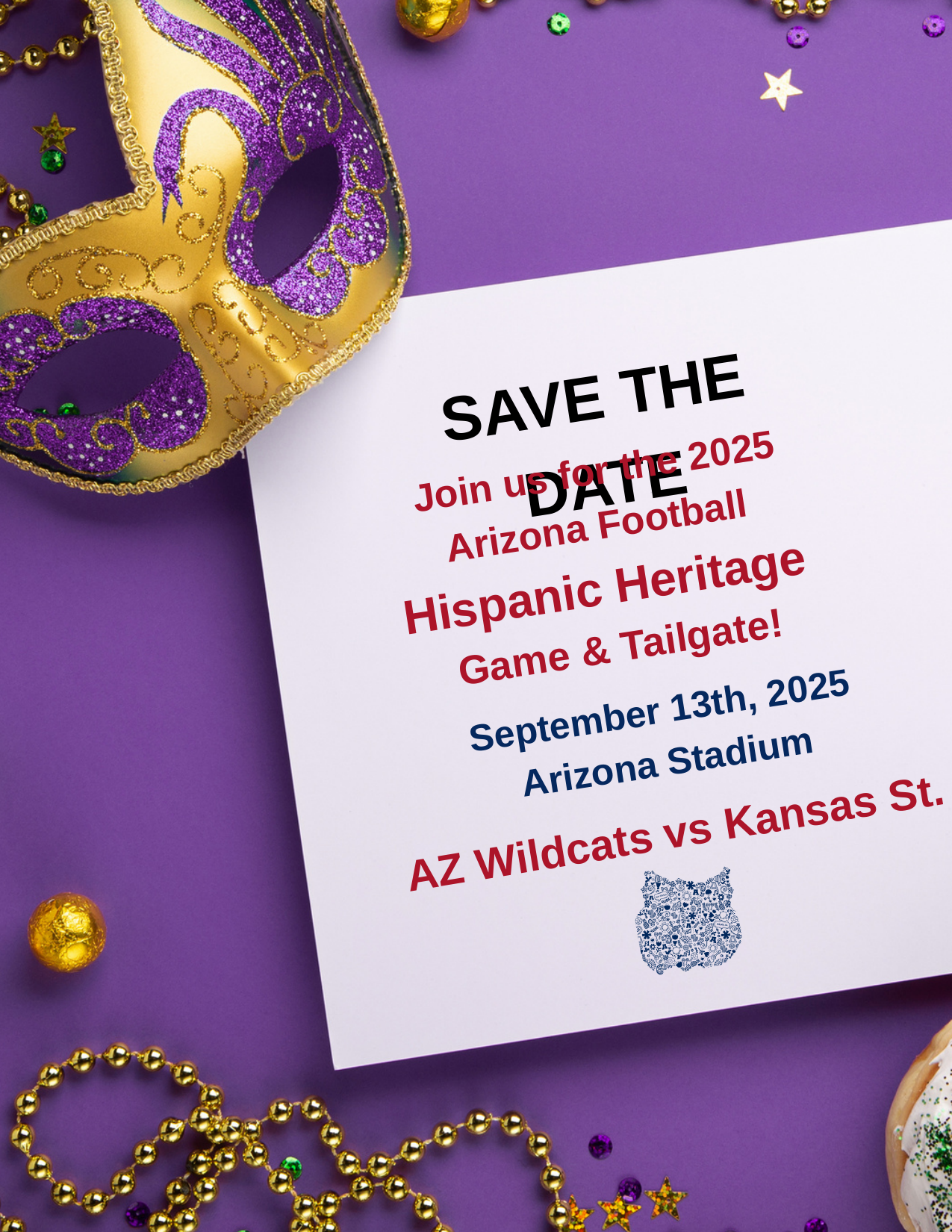

SAVE THE DATE
 Join us for the 2025
Arizona Football
Hispanic Heritage
Game & Tailgate!
September 13th, 2025
Arizona Stadium
AZ Wildcats vs Kansas St.